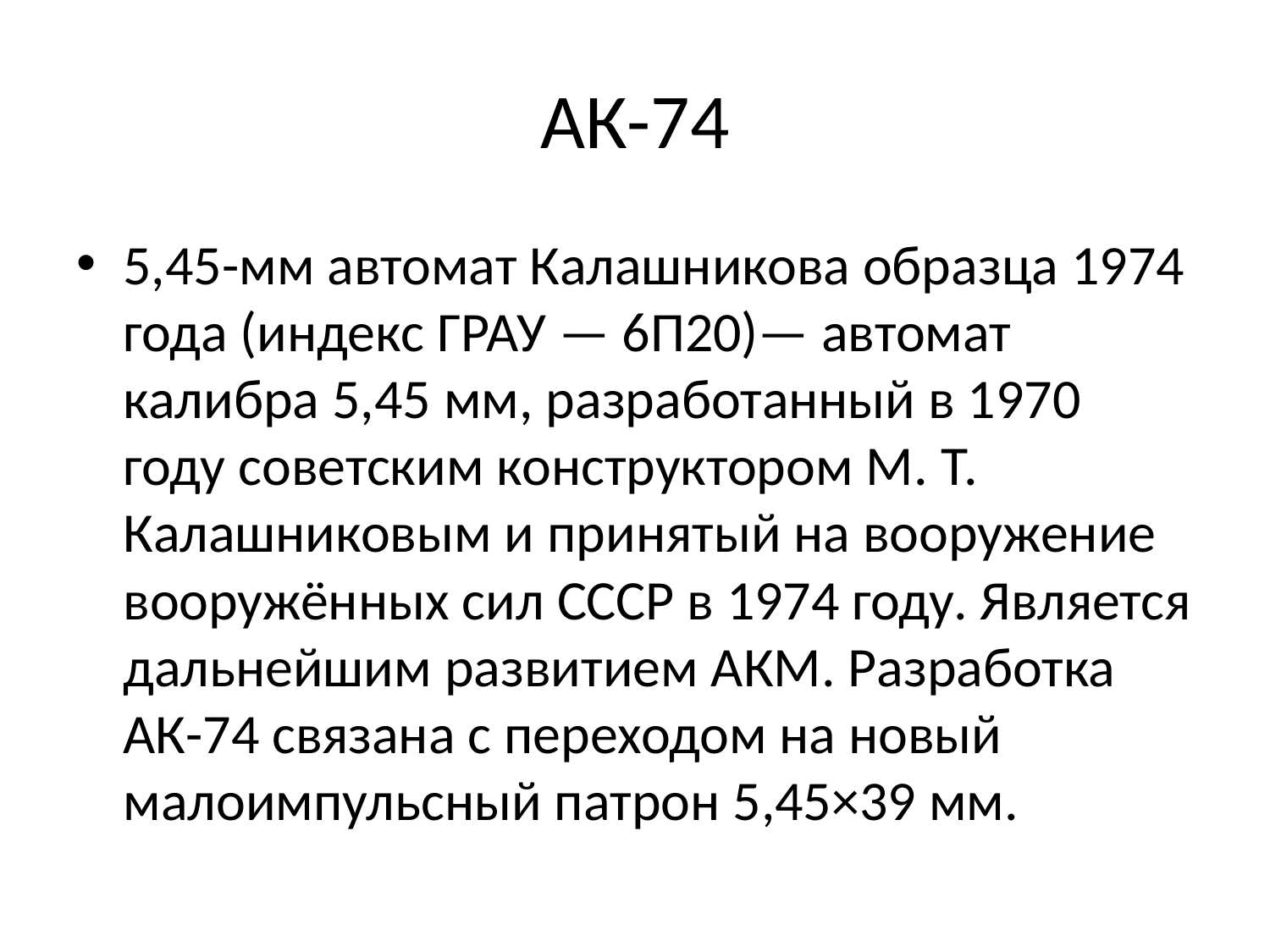

# АК-74
5,45-мм автомат Калашникова образца 1974 года (индекс ГРАУ — 6П20)— автомат калибра 5,45 мм, разработанный в 1970 году советским конструктором М. Т. Калашниковым и принятый на вооружение вооружённых сил СССР в 1974 году. Является дальнейшим развитием АКМ. Разработка АК-74 связана с переходом на новый малоимпульсный патрон 5,45×39 мм.